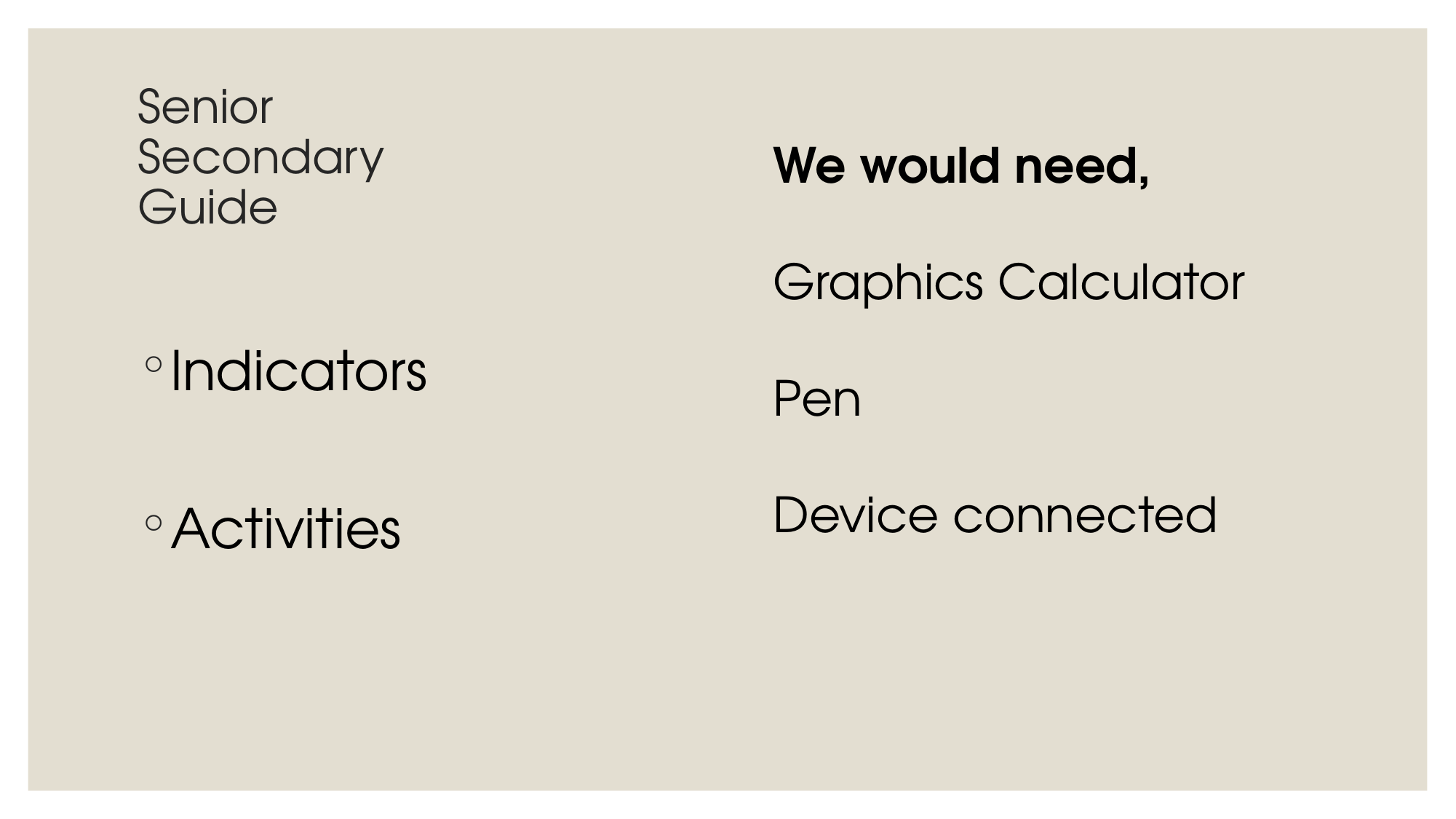

# Senior Secondary Guide
We would need,

Graphics Calculator

Pen

Device connected

Indicators

Activities